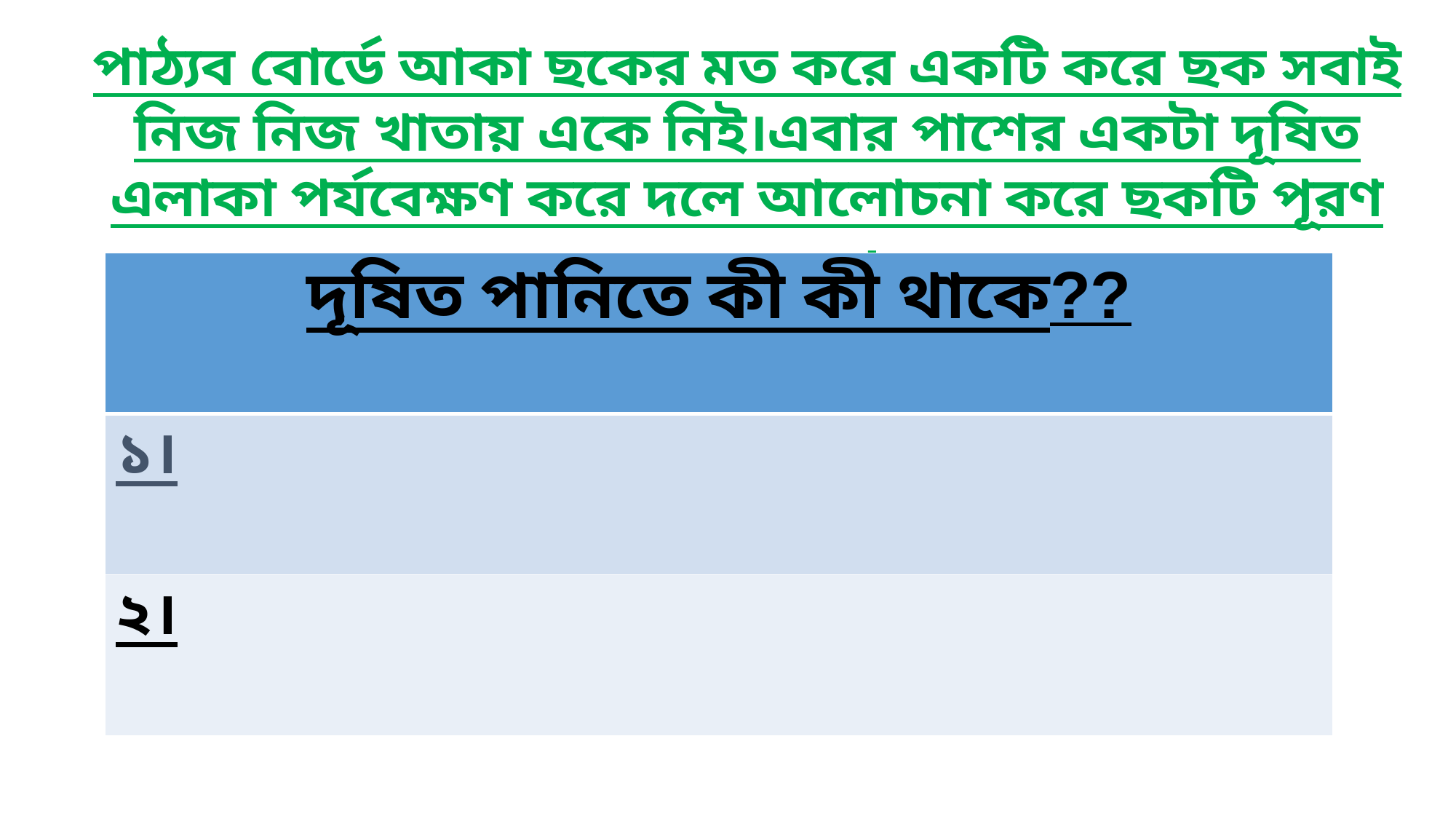

পাঠ্যব বোর্ডে আকা ছকের মত করে একটি করে ছক সবাই নিজ নিজ খাতায় একে নিই।এবার পাশের একটা দূষিত এলাকা পর্যবেক্ষণ করে দলে আলোচনা করে ছকটি পূরণ করতে হবে।
| দূষিত পানিতে কী কী থাকে?? |
| --- |
| ১। |
| ২। |